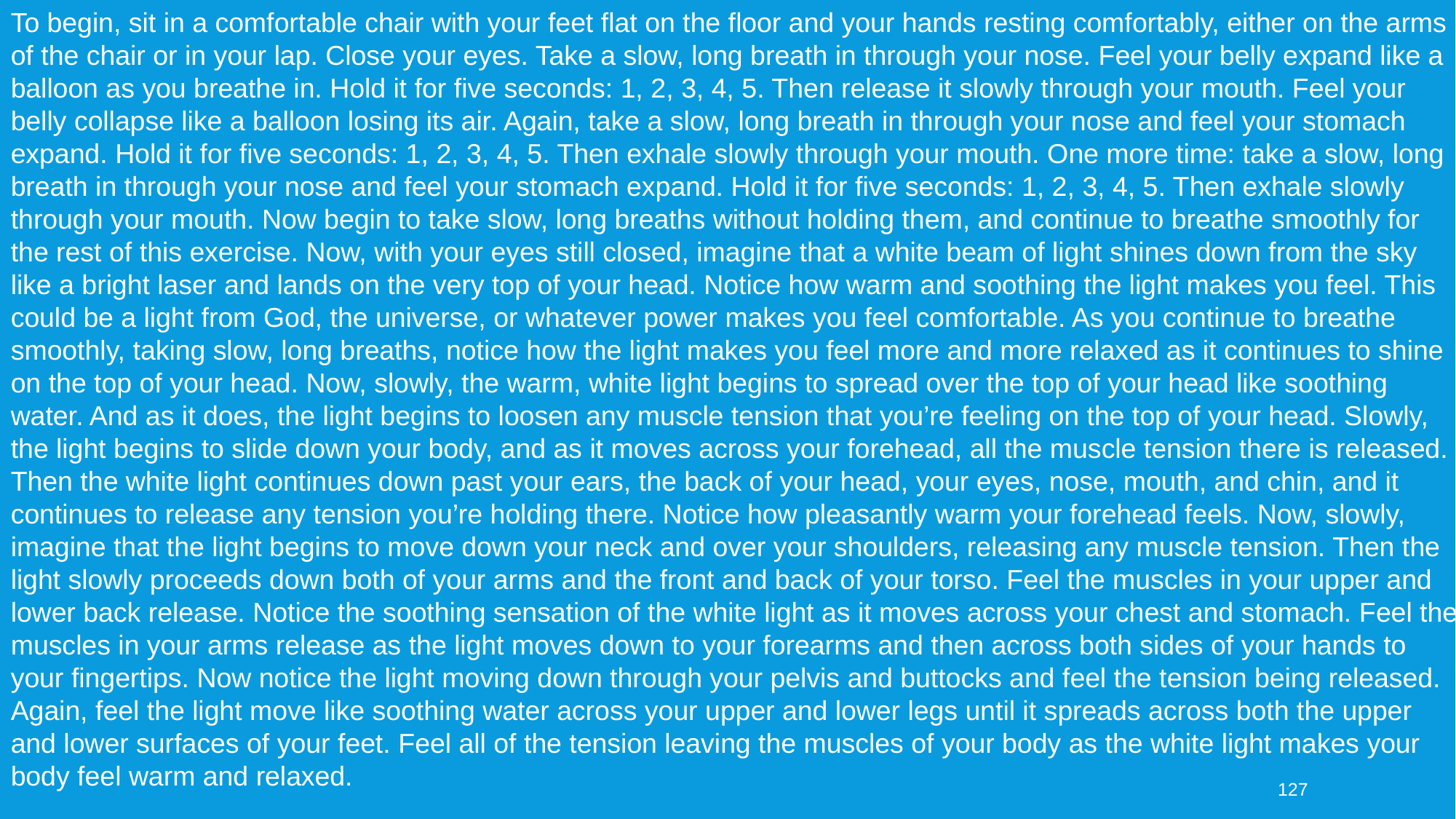

To begin, sit in a comfortable chair with your feet flat on the floor and your hands resting comfortably, either on the arms of the chair or in your lap. Close your eyes. Take a slow, long breath in through your nose. Feel your belly expand like a balloon as you breathe in. Hold it for five seconds: 1, 2, 3, 4, 5. Then release it slowly through your mouth. Feel your belly collapse like a balloon losing its air. Again, take a slow, long breath in through your nose and feel your stomach expand. Hold it for five seconds: 1, 2, 3, 4, 5. Then exhale slowly through your mouth. One more time: take a slow, long breath in through your nose and feel your stomach expand. Hold it for five seconds: 1, 2, 3, 4, 5. Then exhale slowly through your mouth. Now begin to take slow, long breaths without holding them, and continue to breathe smoothly for the rest of this exercise. Now, with your eyes still closed, imagine that a white beam of light shines down from the sky like a bright laser and lands on the very top of your head. Notice how warm and soothing the light makes you feel. This could be a light from God, the universe, or whatever power makes you feel comfortable. As you continue to breathe smoothly, taking slow, long breaths, notice how the light makes you feel more and more relaxed as it continues to shine on the top of your head. Now, slowly, the warm, white light begins to spread over the top of your head like soothing water. And as it does, the light begins to loosen any muscle tension that you’re feeling on the top of your head. Slowly, the light begins to slide down your body, and as it moves across your forehead, all the muscle tension there is released. Then the white light continues down past your ears, the back of your head, your eyes, nose, mouth, and chin, and it continues to release any tension you’re holding there. Notice how pleasantly warm your forehead feels. Now, slowly, imagine that the light begins to move down your neck and over your shoulders, releasing any muscle tension. Then the light slowly proceeds down both of your arms and the front and back of your torso. Feel the muscles in your upper and lower back release. Notice the soothing sensation of the white light as it moves across your chest and stomach. Feel the muscles in your arms release as the light moves down to your forearms and then across both sides of your hands to your fingertips. Now notice the light moving down through your pelvis and buttocks and feel the tension being released. Again, feel the light move like soothing water across your upper and lower legs until it spreads across both the upper and lower surfaces of your feet. Feel all of the tension leaving the muscles of your body as the white light makes your body feel warm and relaxed.
127